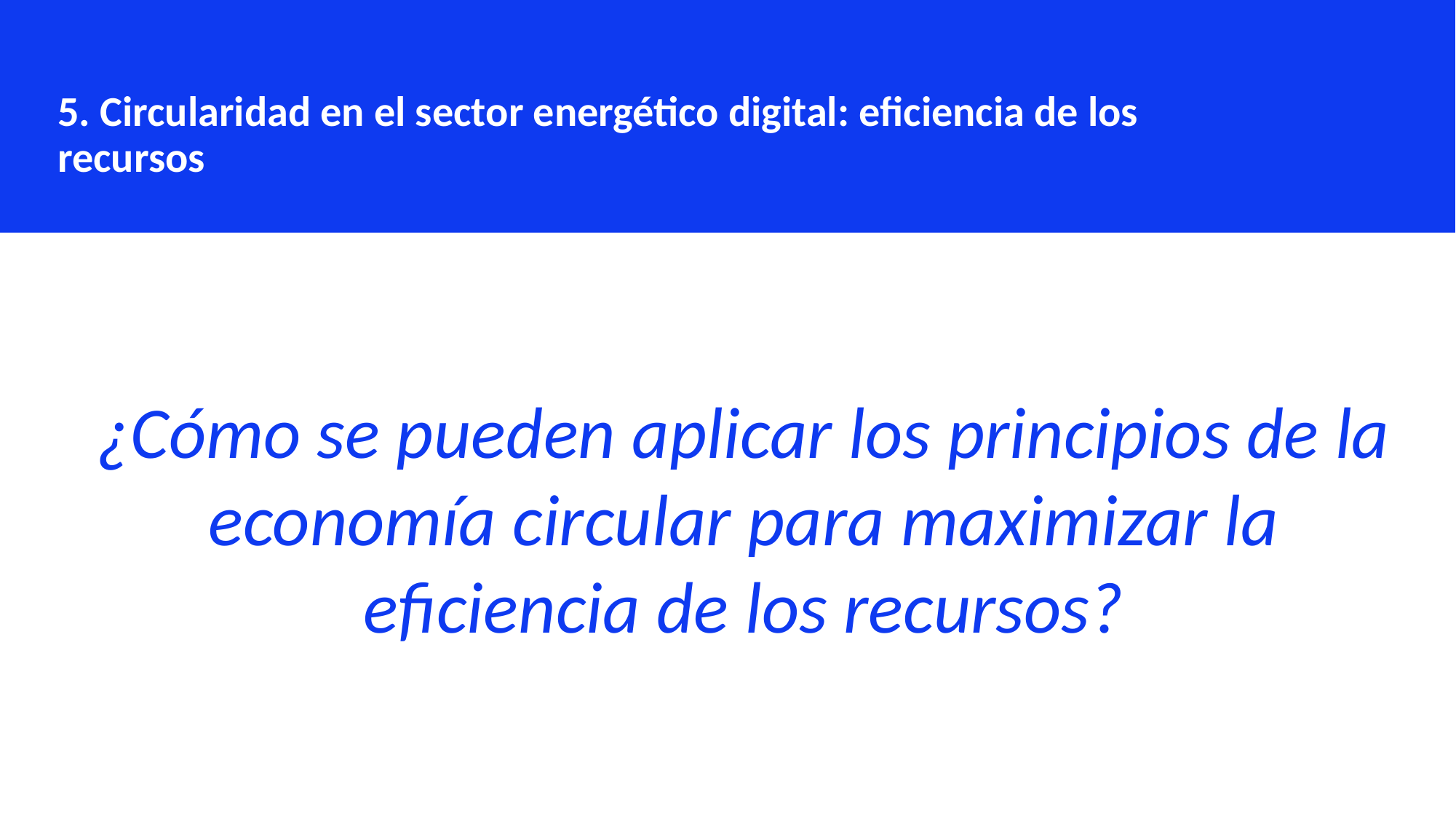

5. Circularidad en el sector energético digital: eficiencia de los recursos

¿Cómo se pueden aplicar los principios de la economía circular para maximizar la eficiencia de los recursos?